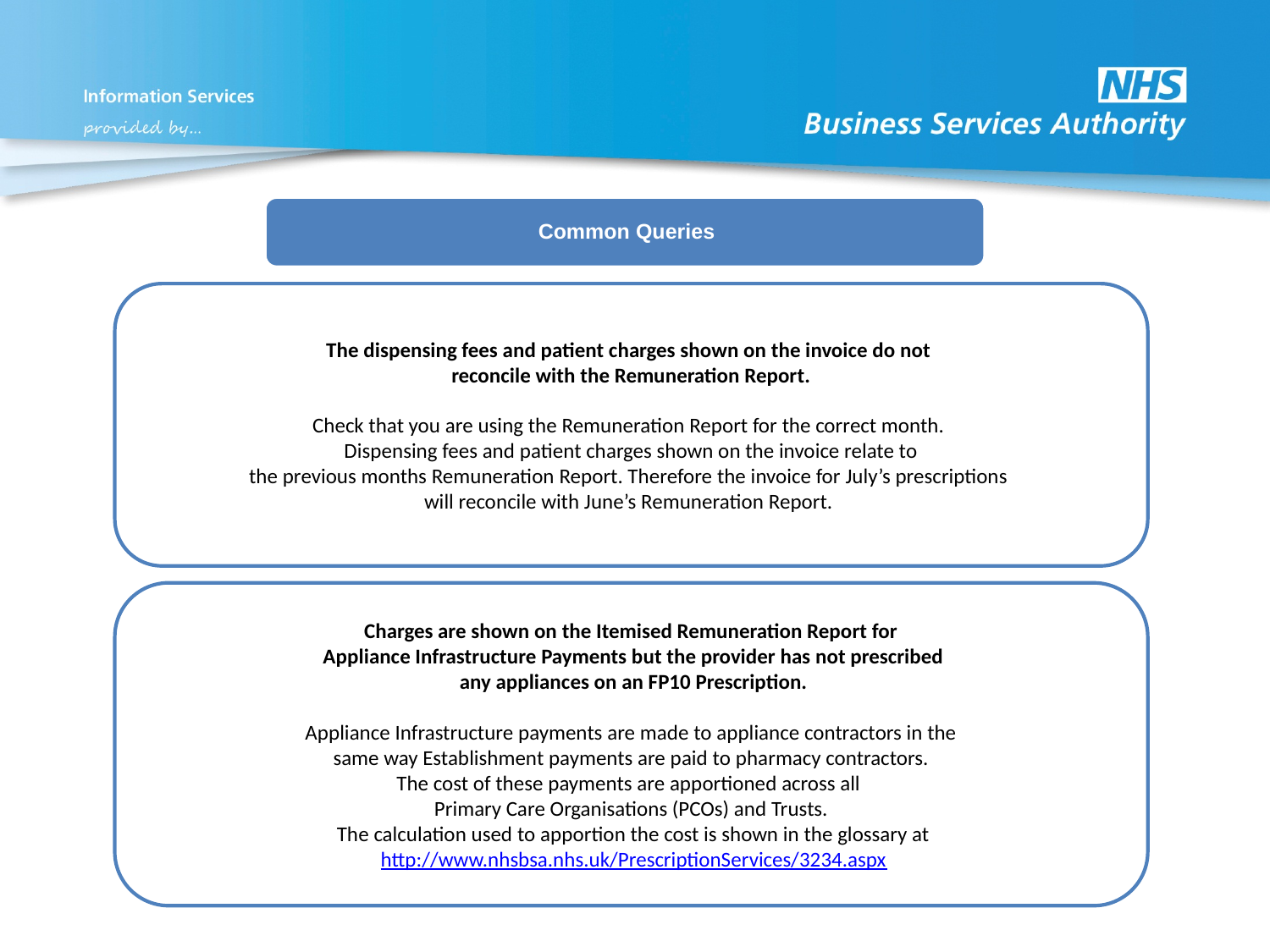

Common Queries
The dispensing fees and patient charges shown on the invoice do not
reconcile with the Remuneration Report.

Check that you are using the Remuneration Report for the correct month.
Dispensing fees and patient charges shown on the invoice relate to
the previous months Remuneration Report. Therefore the invoice for July’s prescriptions
will reconcile with June’s Remuneration Report.
Charges are shown on the Itemised Remuneration Report for
 Appliance Infrastructure Payments but the provider has not prescribed
 any appliances on an FP10 Prescription.

Appliance Infrastructure payments are made to appliance contractors in the
 same way Establishment payments are paid to pharmacy contractors.
The cost of these payments are apportioned across all
Primary Care Organisations (PCOs) and Trusts.
 The calculation used to apportion the cost is shown in the glossary at
  http://www.nhsbsa.nhs.uk/PrescriptionServices/3234.aspx